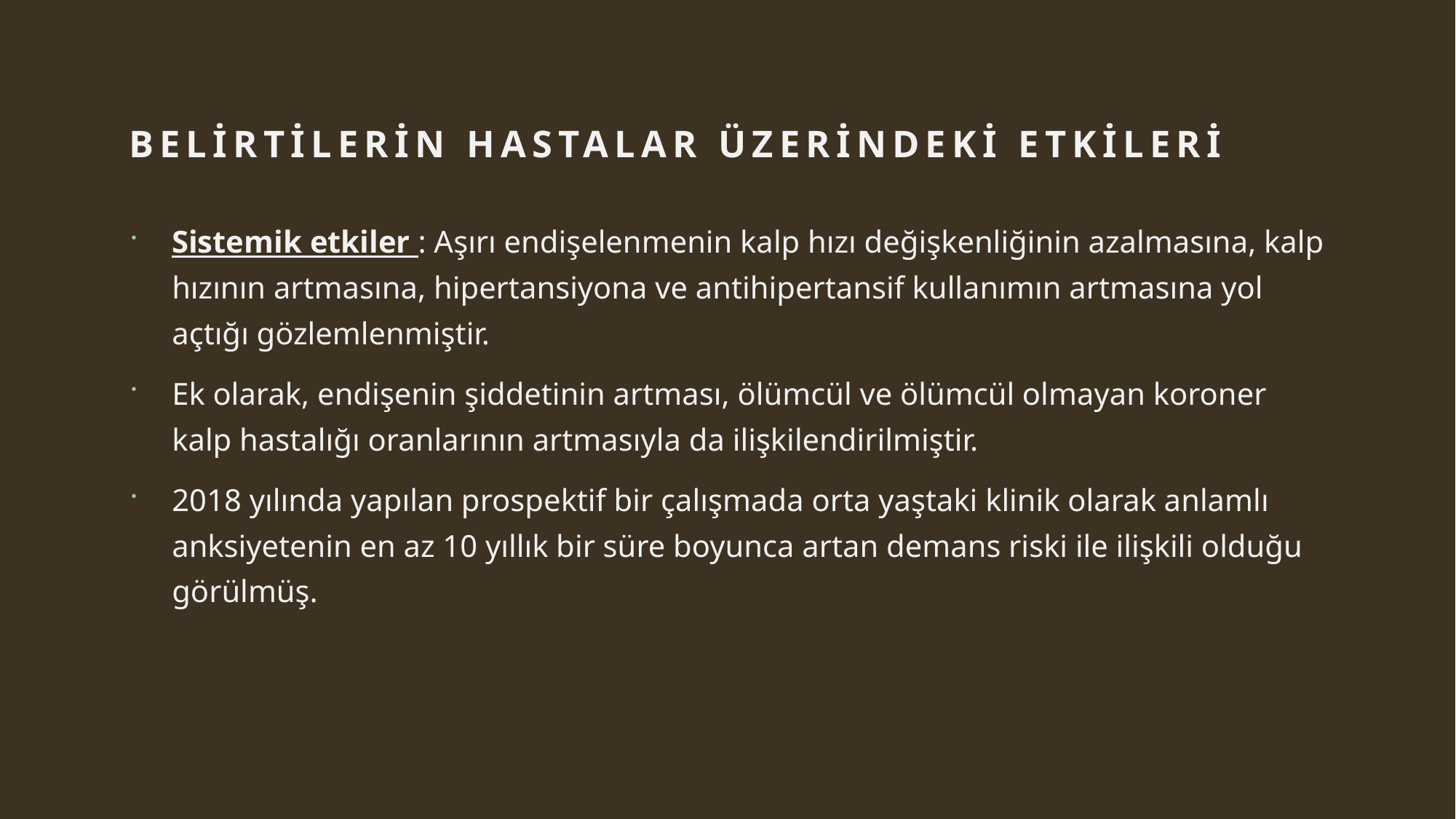

# Belirtilerin hastalar üzerindeki etkileri
Sistemik etkiler : Aşırı endişelenmenin kalp hızı değişkenliğinin azalmasına, kalp hızının artmasına, hipertansiyona ve antihipertansif kullanımın artmasına yol açtığı gözlemlenmiştir.
Ek olarak, endişenin şiddetinin artması, ölümcül ve ölümcül olmayan koroner kalp hastalığı oranlarının artmasıyla da ilişkilendirilmiştir.
2018 yılında yapılan prospektif bir çalışmada orta yaştaki klinik olarak anlamlı anksiyetenin en az 10 yıllık bir süre boyunca artan demans riski ile ilişkili olduğu görülmüş.